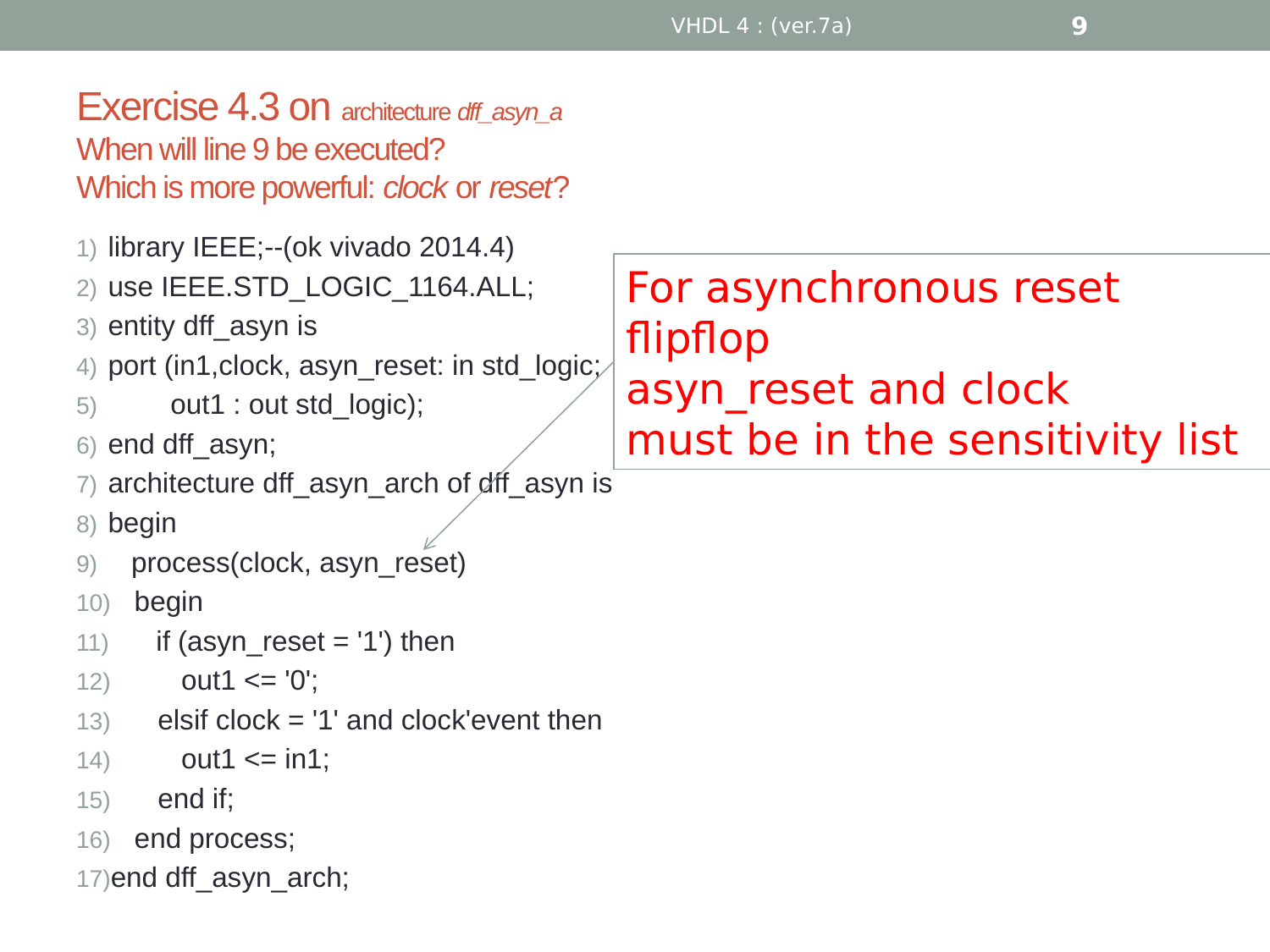

VHDL 4 : (ver.7a)
9
# Exercise 4.3 on architecture dff_asyn_a When will line 9 be executed? Which is more powerful: clock or reset?
library IEEE;--(ok vivado 2014.4)
use IEEE.STD_LOGIC_1164.ALL;
entity dff_asyn is
port (in1,clock, asyn_reset: in std_logic;
        out1 : out std_logic);
end dff_asyn;
architecture dff_asyn_arch of dff_asyn is
begin
   process(clock, asyn_reset)
   begin
      if (asyn_reset = '1') then
         out1 <= '0';
      elsif clock = '1' and clock'event then
         out1 <= in1;
      end if;
   end process;
end dff_asyn_arch;
For asynchronous reset flipflop
asyn_reset and clock
must be in the sensitivity list